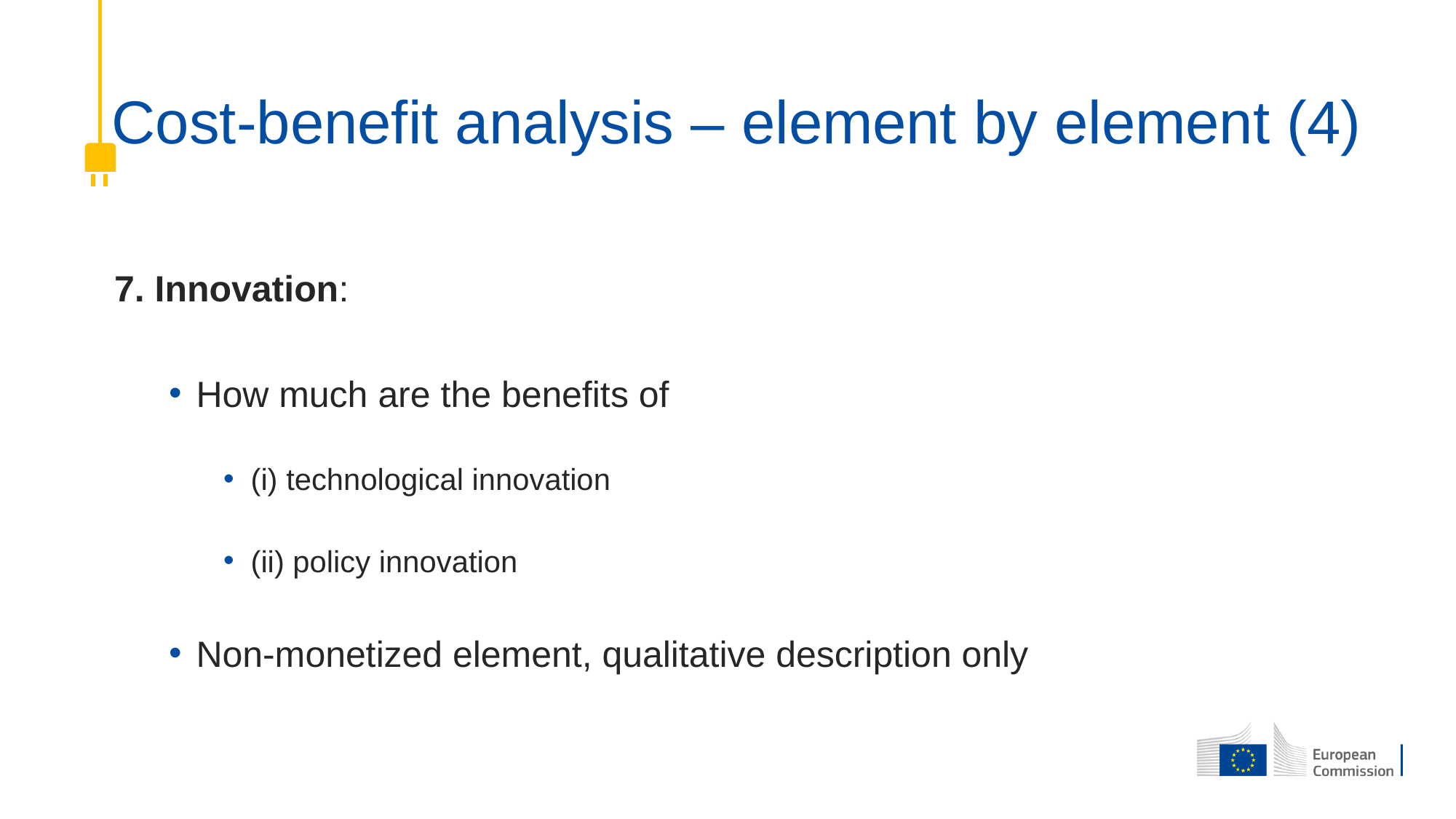

# Cost-benefit analysis – element by element (4)

7. Innovation:
How much are the benefits of
(i) technological innovation
(ii) policy innovation
Non-monetized element, qualitative description only